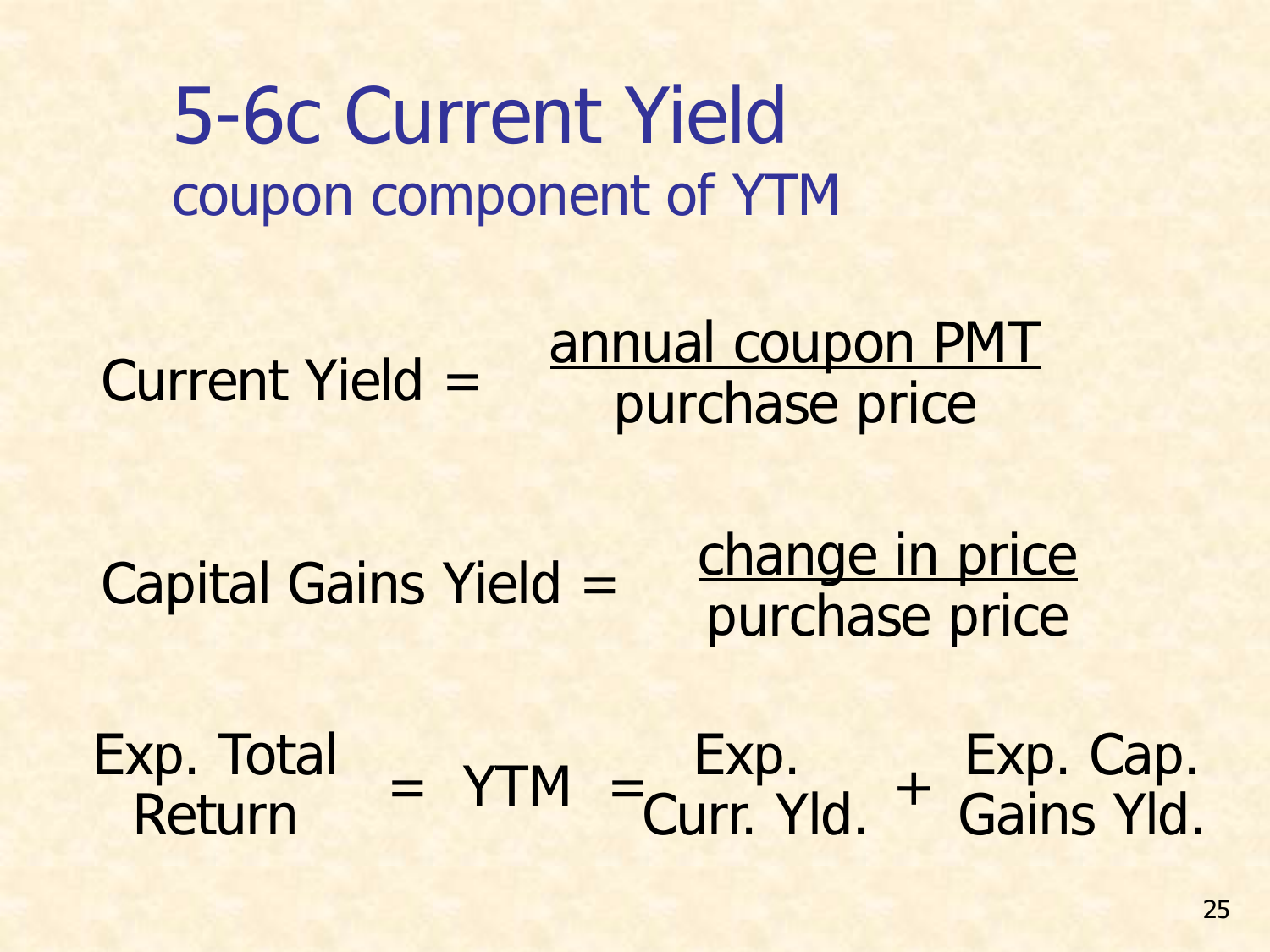

# 5-6c Current Yield coupon component of YTM
annual coupon PMT
purchase price
Current Yield =

Capital Gains Yield =

	         =  YTM  =              +

change in price
purchase price
Exp. Total
Return
Exp.
Curr. Yld.
Exp. Cap.
Gains Yld.
25